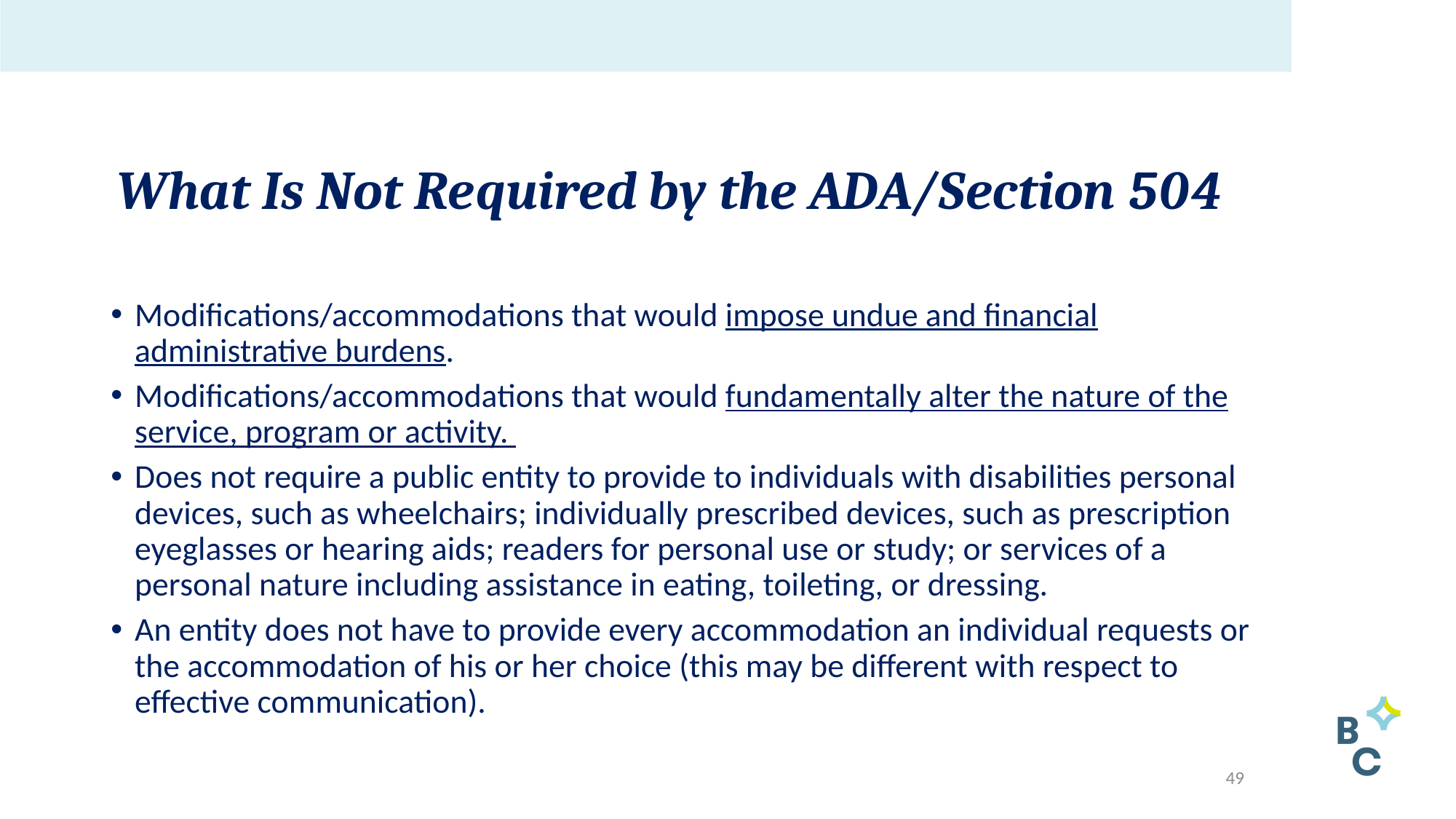

# What Is Not Required by the ADA/Section 504
Modifications/accommodations that would impose undue and financial administrative burdens.
Modifications/accommodations that would fundamentally alter the nature of the service, program or activity.
Does not require a public entity to provide to individuals with disabilities personal devices, such as wheelchairs; individually prescribed devices, such as prescription eyeglasses or hearing aids; readers for personal use or study; or services of a personal nature including assistance in eating, toileting, or dressing.
An entity does not have to provide every accommodation an individual requests or the accommodation of his or her choice (this may be different with respect to effective communication).
49